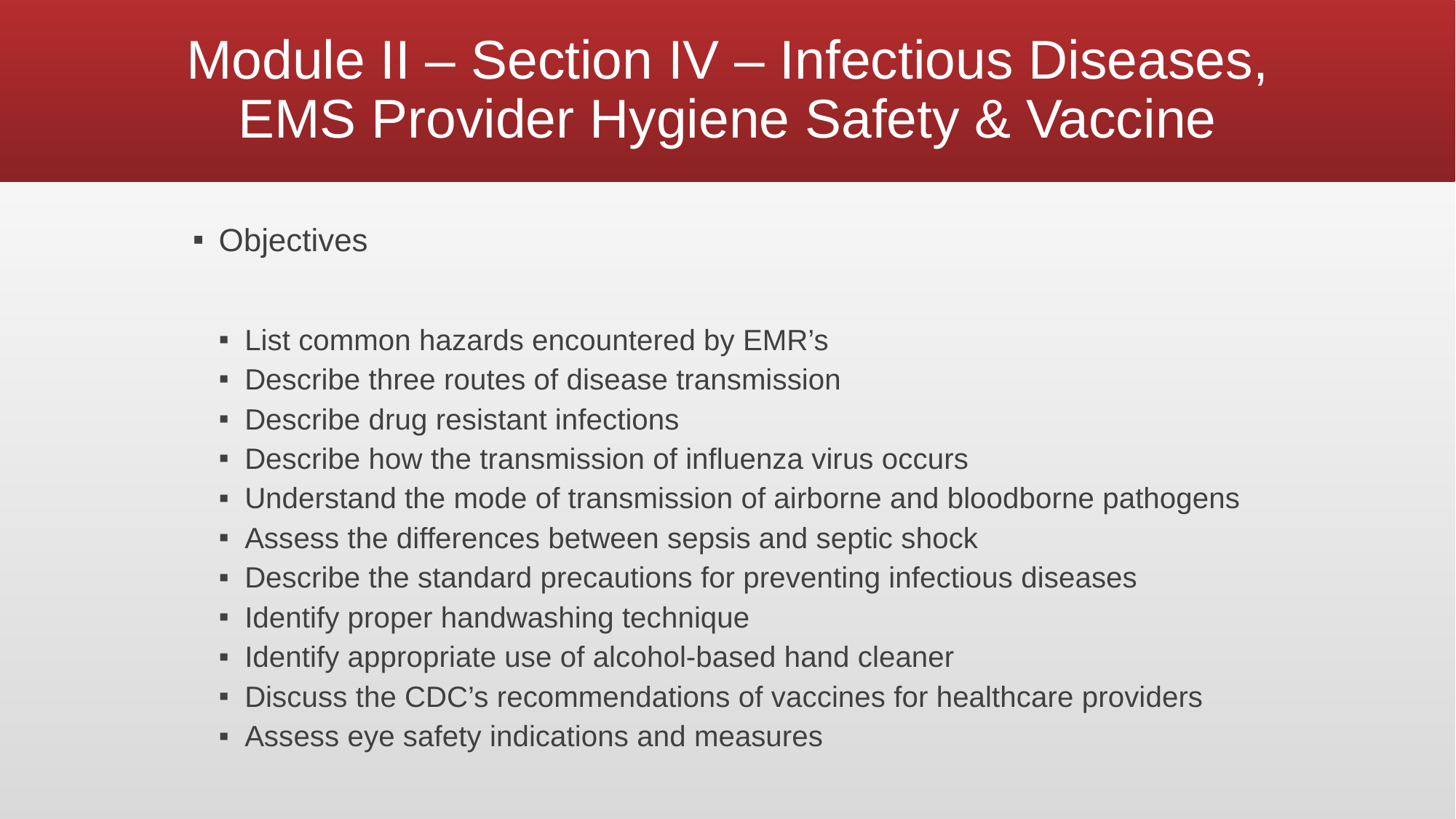

# Module II – Section IV – Infectious Diseases, EMS Provider Hygiene Safety & Vaccine
Objectives

List common hazards encountered by EMR’s
Describe three routes of disease transmission
Describe drug resistant infections
Describe how the transmission of influenza virus occurs
Understand the mode of transmission of airborne and bloodborne pathogens
Assess the differences between sepsis and septic shock
Describe the standard precautions for preventing infectious diseases
Identify proper handwashing technique
Identify appropriate use of alcohol-based hand cleaner
Discuss the CDC’s recommendations of vaccines for healthcare providers
Assess eye safety indications and measures